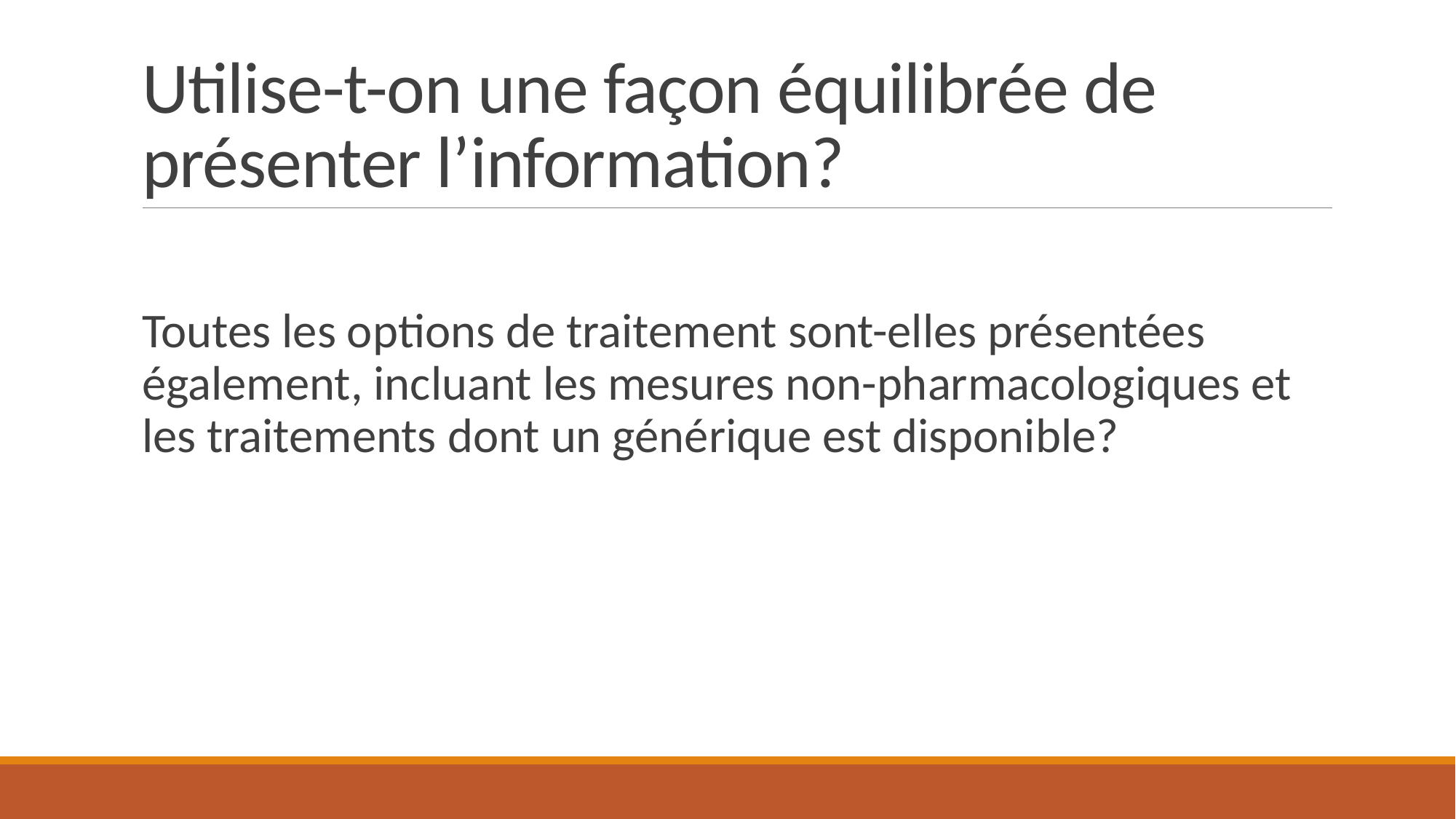

# Utilise-t-on une façon équilibrée de présenter l’information?

Toutes les options de traitement sont-elles présentées également, incluant les mesures non-pharmacologiques et les traitements dont un générique est disponible?